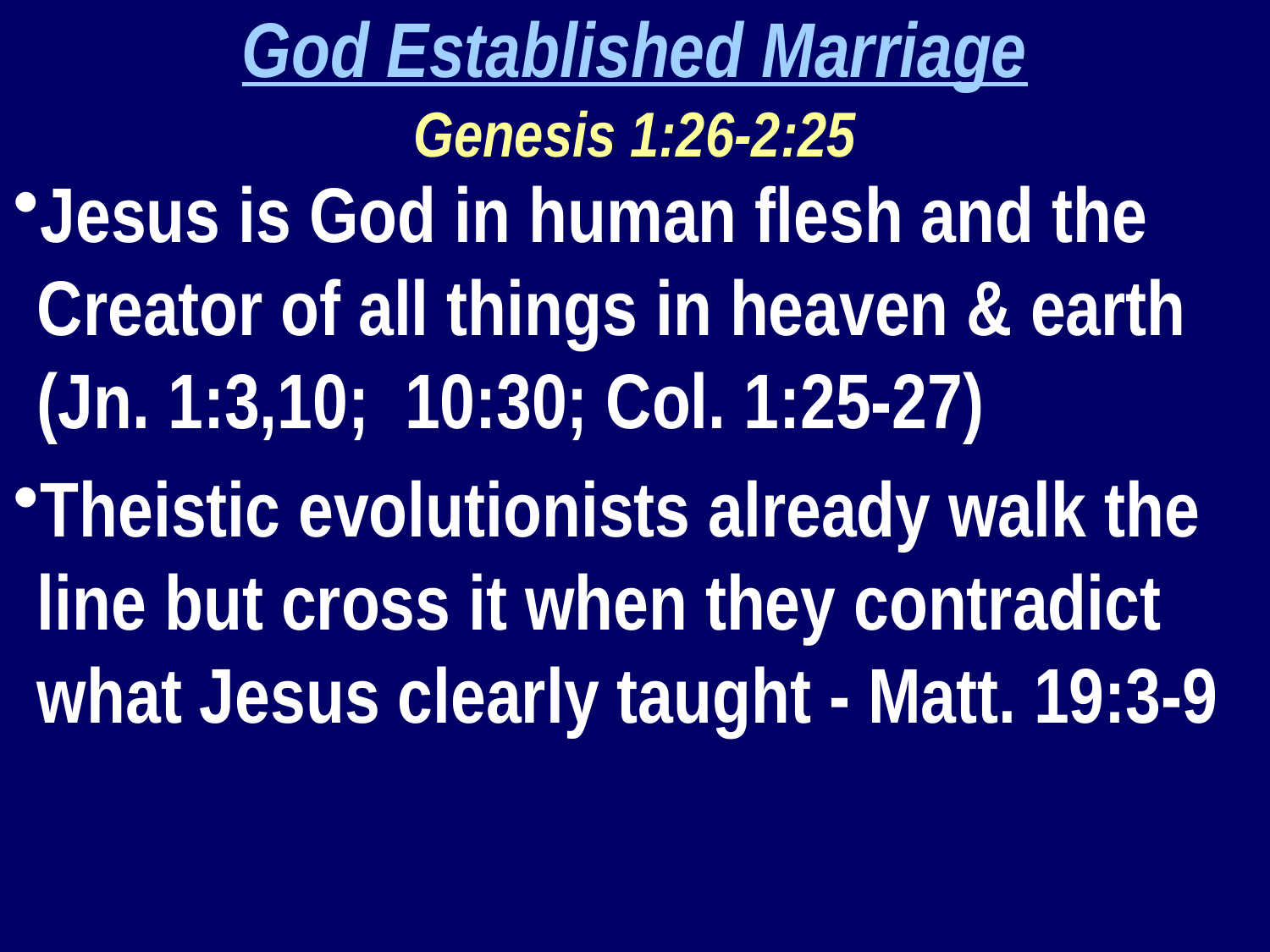

God Established Marriage
Genesis 1:26-2:25
Jesus is God in human flesh and the Creator of all things in heaven & earth (Jn. 1:3,10;  10:30; Col. 1:25-27)
Theistic evolutionists already walk the line but cross it when they contradict what Jesus clearly taught - Matt. 19:3-9